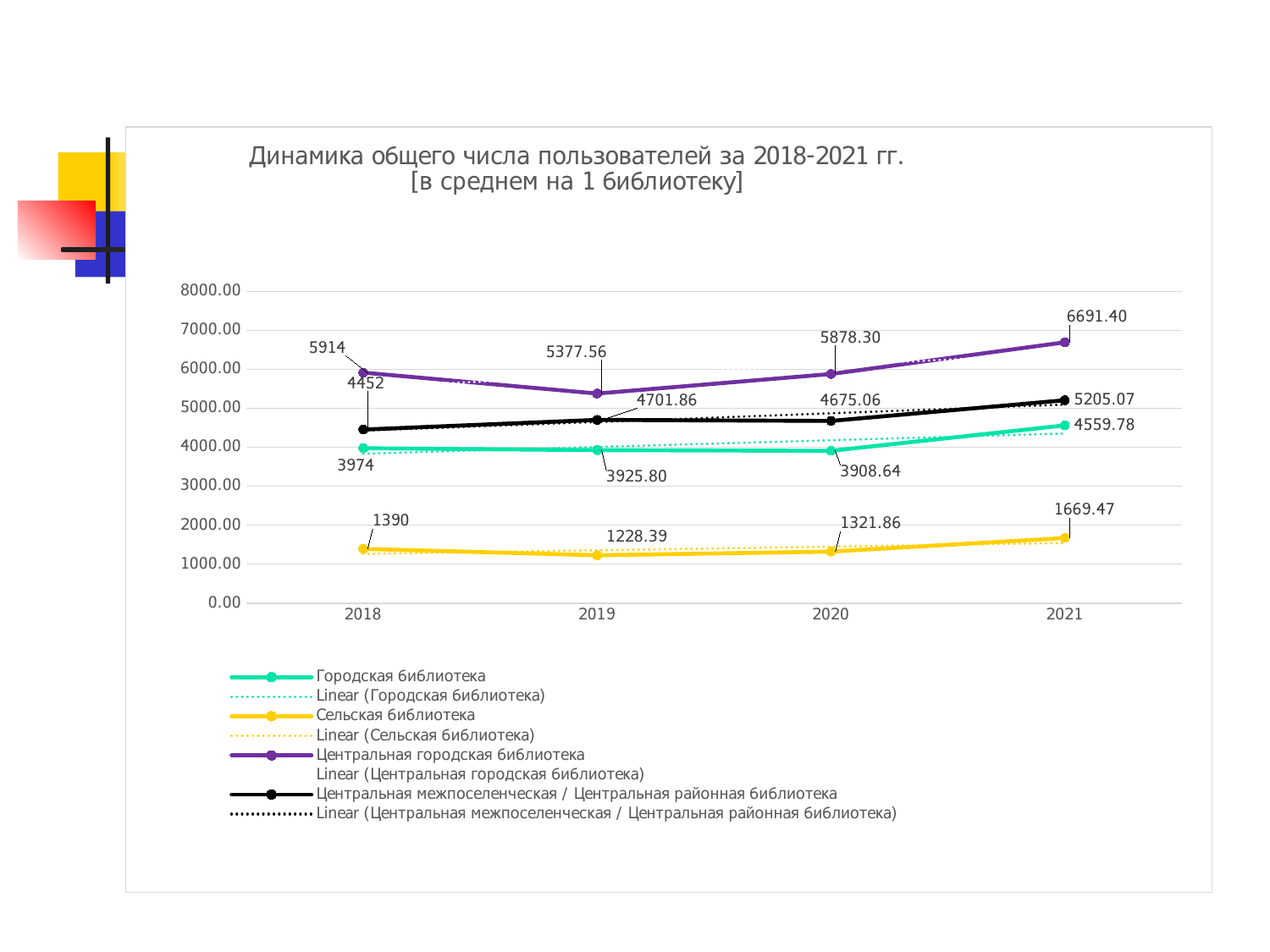

#

### Chart: Динамика общего числа пользователей за 2018-2021 гг.
[в среднем на 1 библиотеку]

| Category | Городская библиотека | Сельская библиотека | Центральная городская библиотека | Центральная межпоселенческая / Центральная районная библиотека |
|---|---|---|---|---|
| 2018 | 3974.73529411765 | 1390.86666666667 | 5914.11111111111 | 4452.1 |
| 2019 | 3925.8 | 1228.39285714286 | 5377.55555555556 | 4701.85714285714 |
| 2020 | 3908.63636363636 | 1321.85714285714 | 5878.3 | 4675.0619047619 |
| 2021 | 4559.78125 | 1669.46666666667 | 6691.4 | 5205.06666666667 |